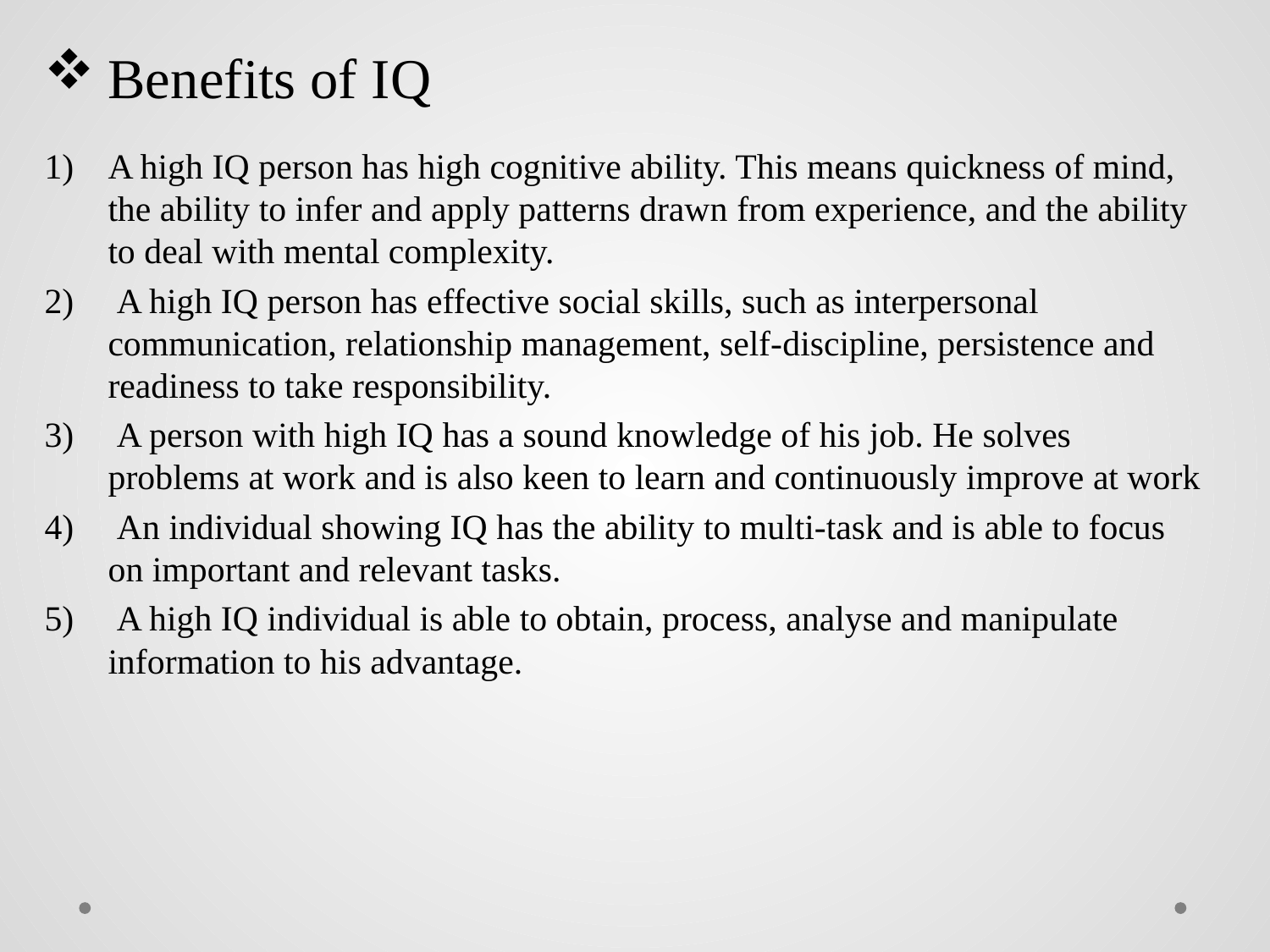

# Benefits of IQ
A high IQ person has high cognitive ability. This means quickness of mind, the ability to infer and apply patterns drawn from experience, and the ability to deal with mental complexity.
 A high IQ person has effective social skills, such as interpersonal communication, relationship management, self-discipline, persistence and readiness to take responsibility.
 A person with high IQ has a sound knowledge of his job. He solves problems at work and is also keen to learn and continuously improve at work
 An individual showing IQ has the ability to multi-task and is able to focus on important and relevant tasks.
 A high IQ individual is able to obtain, process, analyse and manipulate information to his advantage.